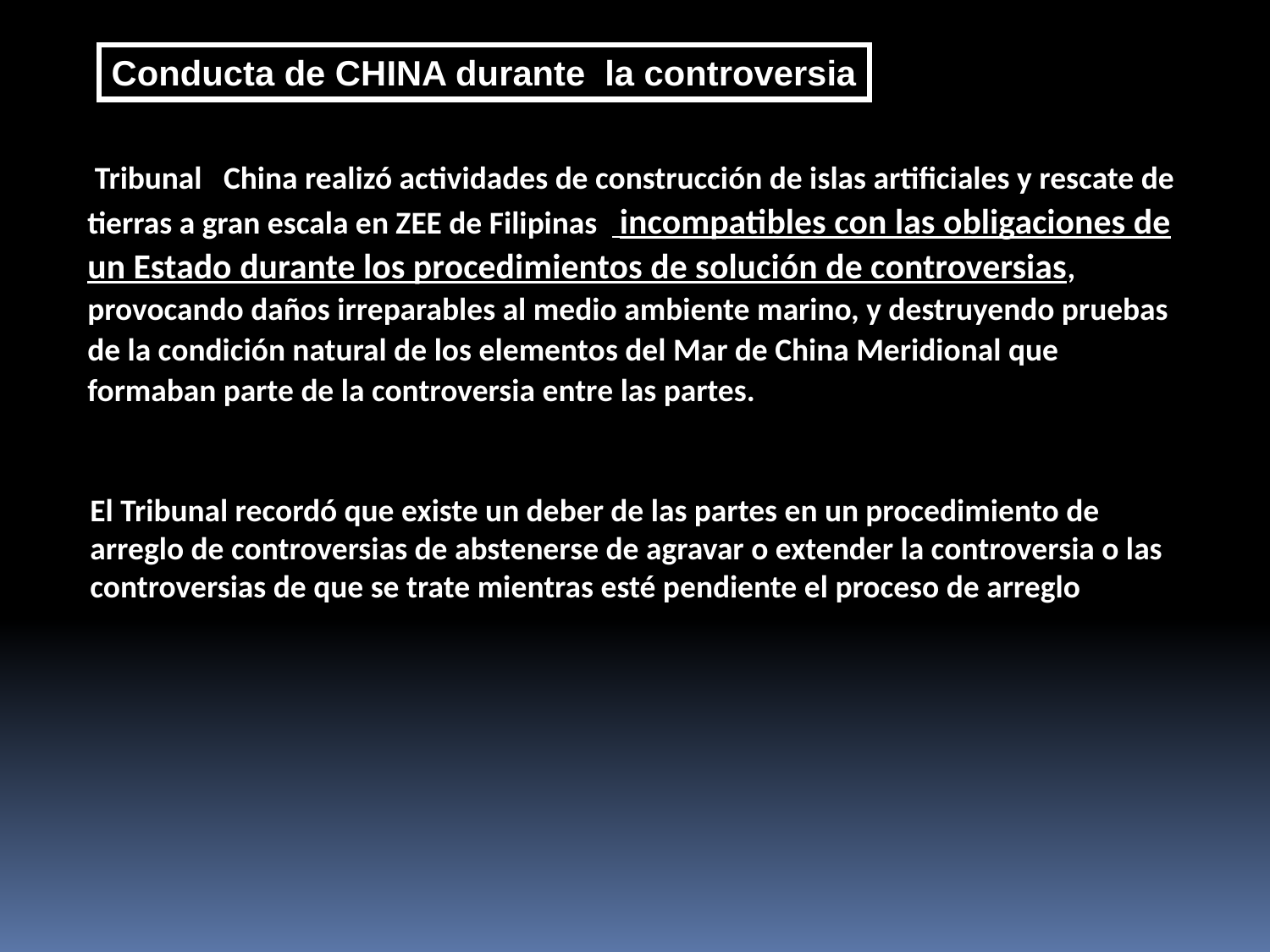

Conducta de CHINA durante  la controversia
 Tribunal   China realizó actividades de construcción de islas artificiales y rescate de tierras a gran escala en ZEE de Filipinas   incompatibles con las obligaciones de un Estado durante los procedimientos de solución de controversias, provocando daños irreparables al medio ambiente marino, y destruyendo pruebas de la condición natural de los elementos del Mar de China Meridional que formaban parte de la controversia entre las partes.
El Tribunal recordó que existe un deber de las partes en un procedimiento de arreglo de controversias de abstenerse de agravar o extender la controversia o las controversias de que se trate mientras esté pendiente el proceso de arreglo